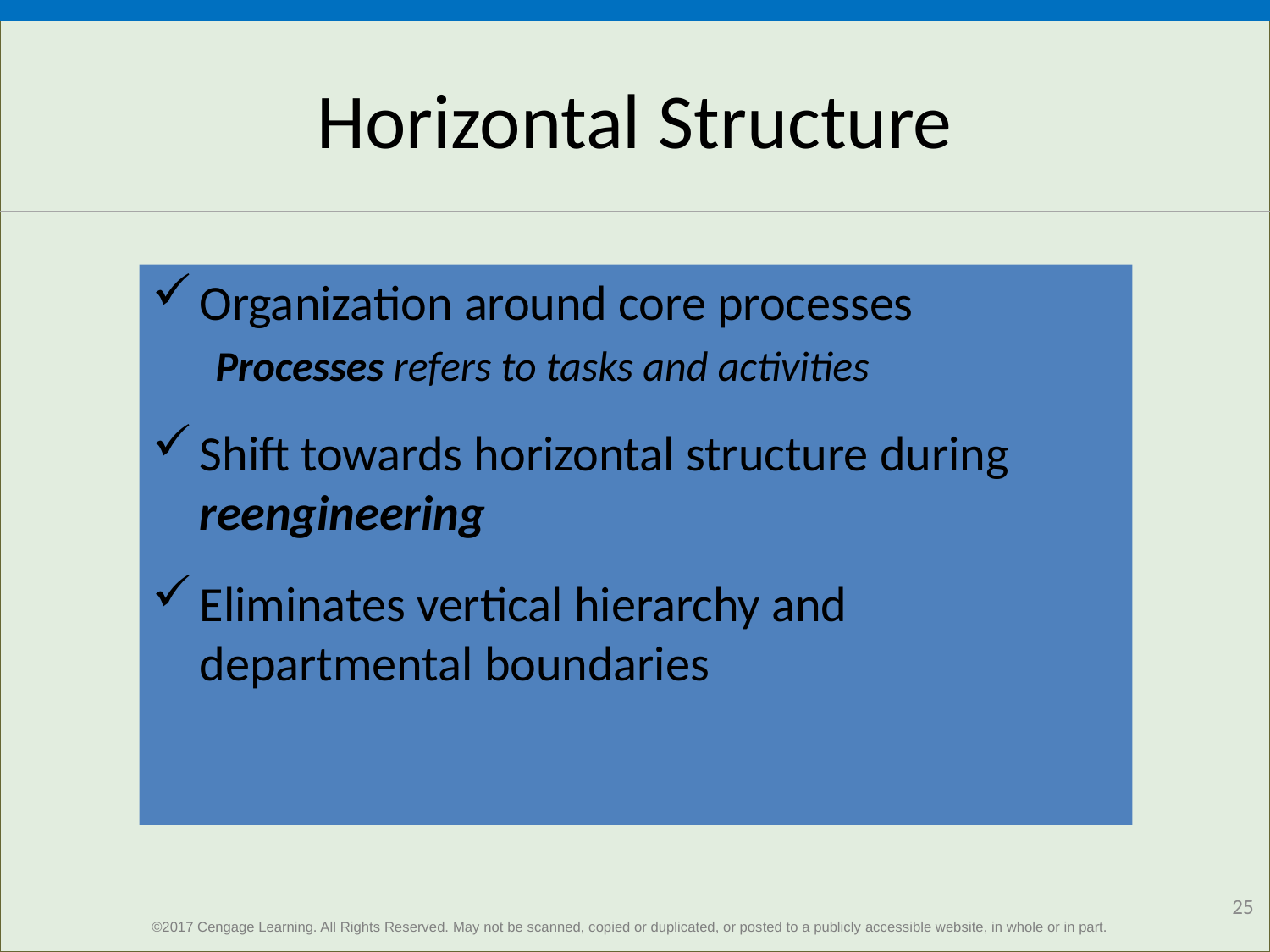

# Horizontal Structure
Organization around core processes
Processes refers to tasks and activities

Shift towards horizontal structure during reengineering

Eliminates vertical hierarchy and departmental boundaries

25
©2017 Cengage Learning. All Rights Reserved. May not be scanned, copied or duplicated, or posted to a publicly accessible website, in whole or in part.